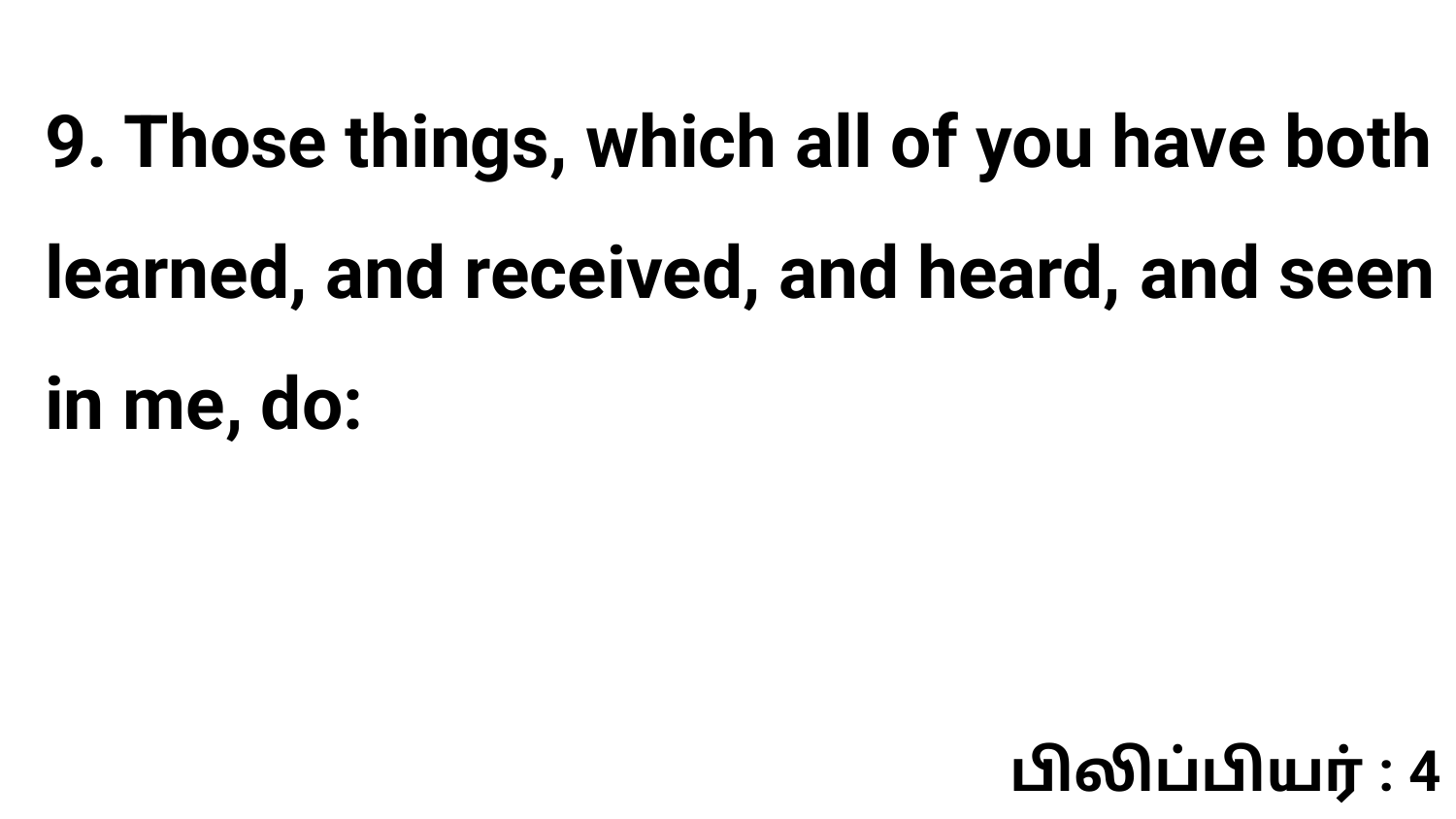

9. Those things, which all of you have both learned, and received, and heard, and seen in me, do:
பிலிப்பியர் : 4